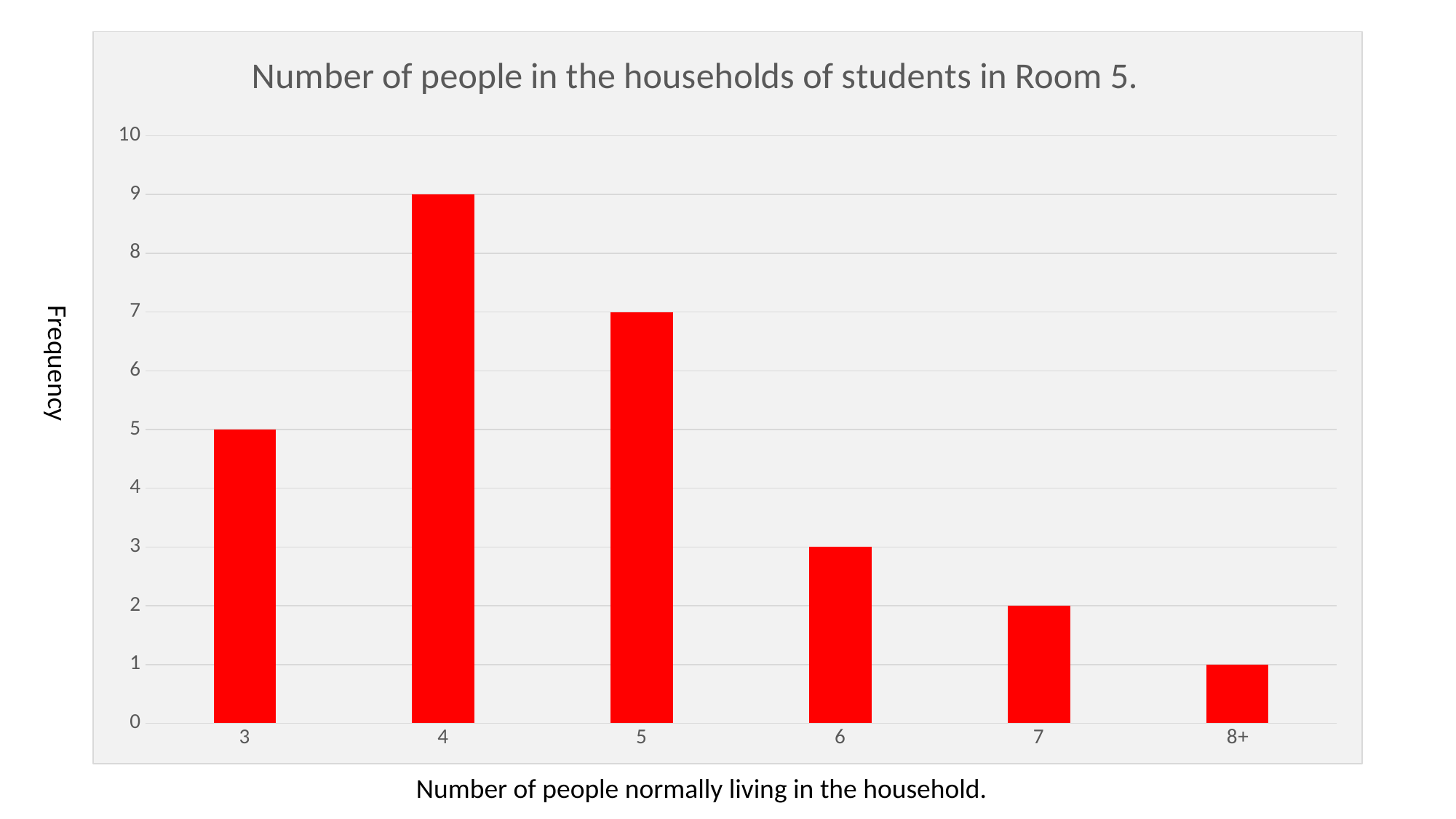

### Chart: Number of people in the households of students in Room 5.

| Category | Frequency |
|---|---|
| 3 | 5.0 |
| 4 | 9.0 |
| 5 | 7.0 |
| 6 | 3.0 |
| 7 | 2.0 |
| 8+ | 1.0 |
Frequency
Number of people normally living in the household.